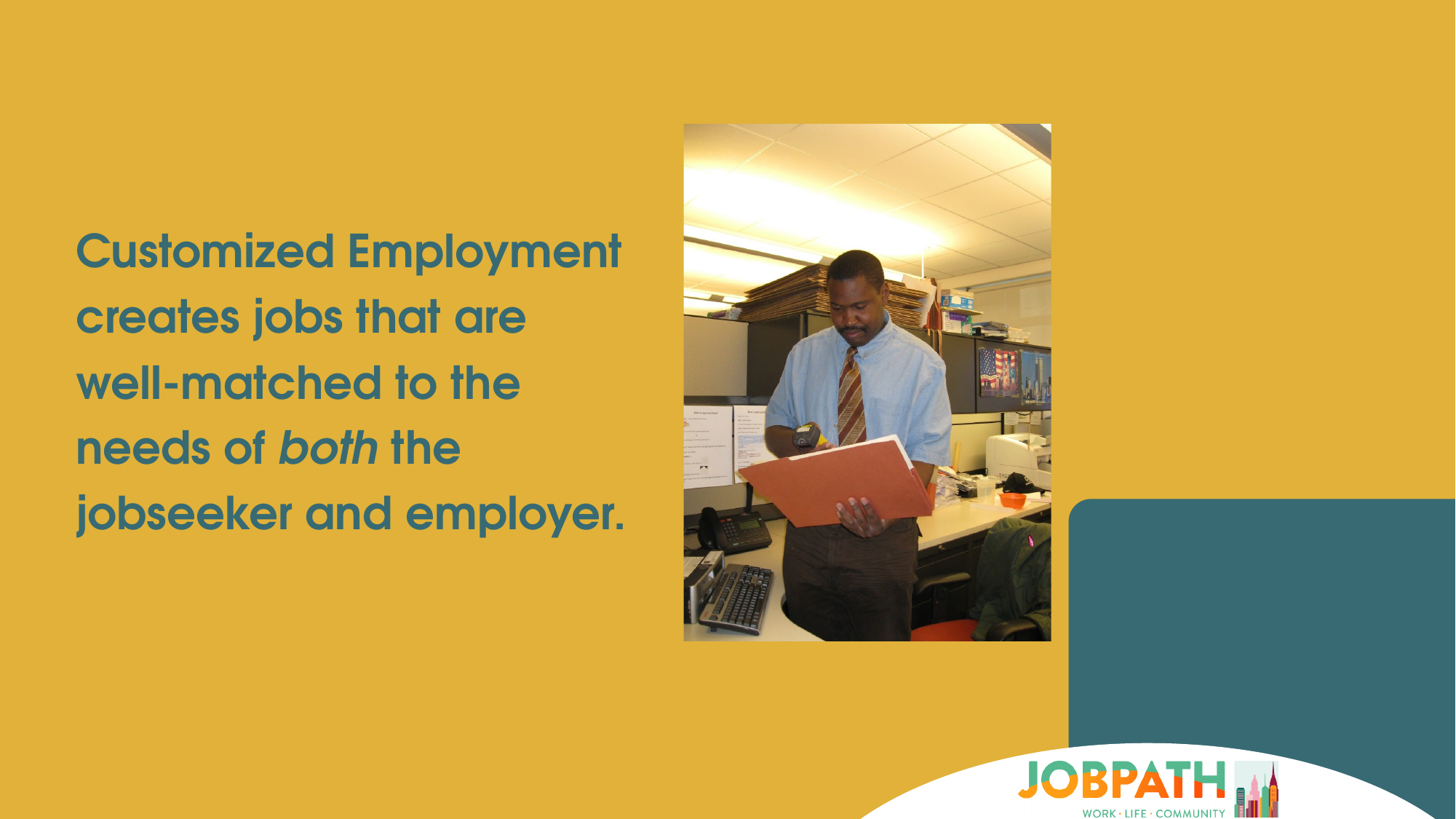

Customized Employment creates jobs that are
well-matched to the needs of both the jobseeker and employer.